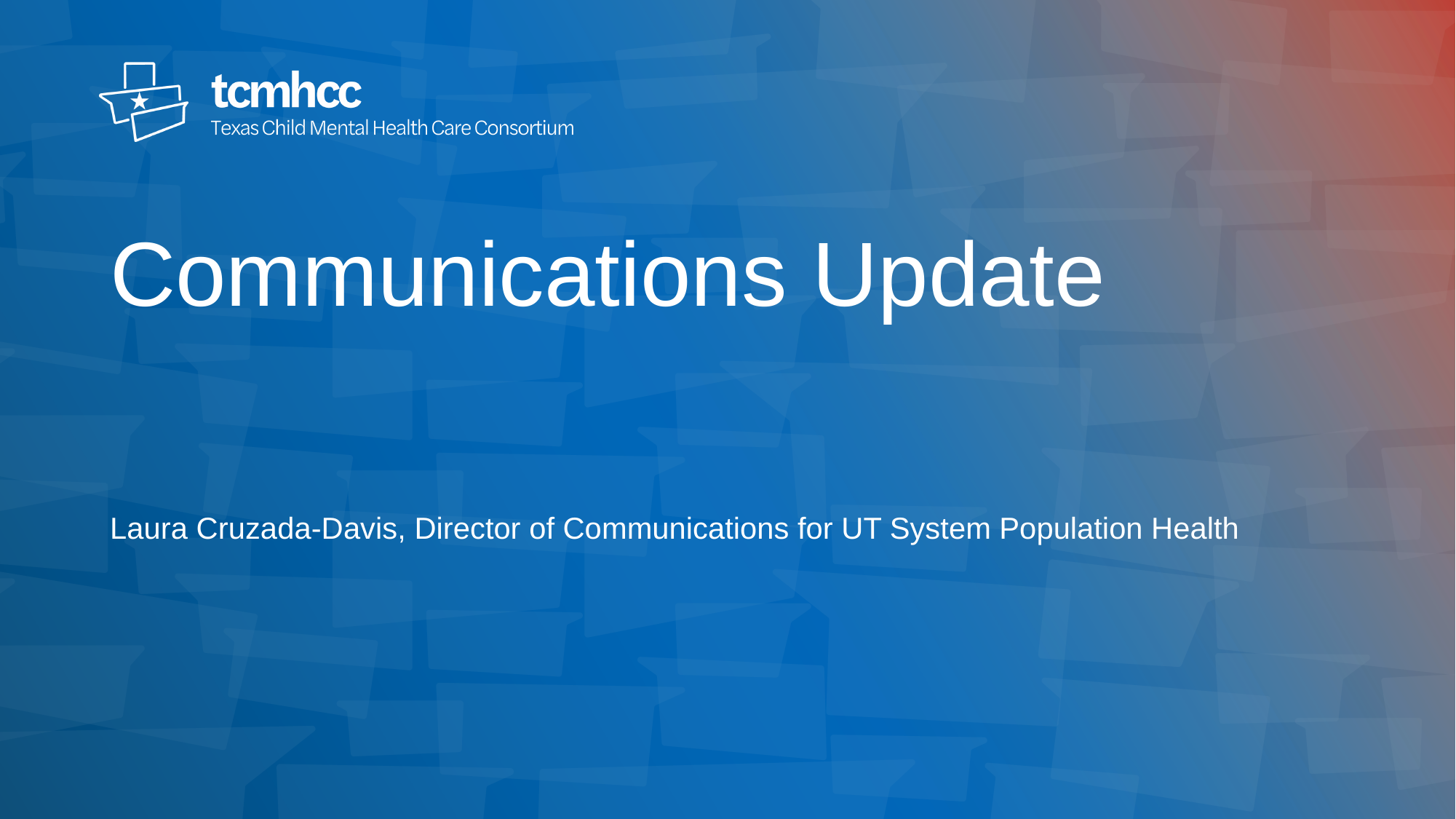

# Communications Update
Laura Cruzada-Davis, Director of Communications for UT System Population Health